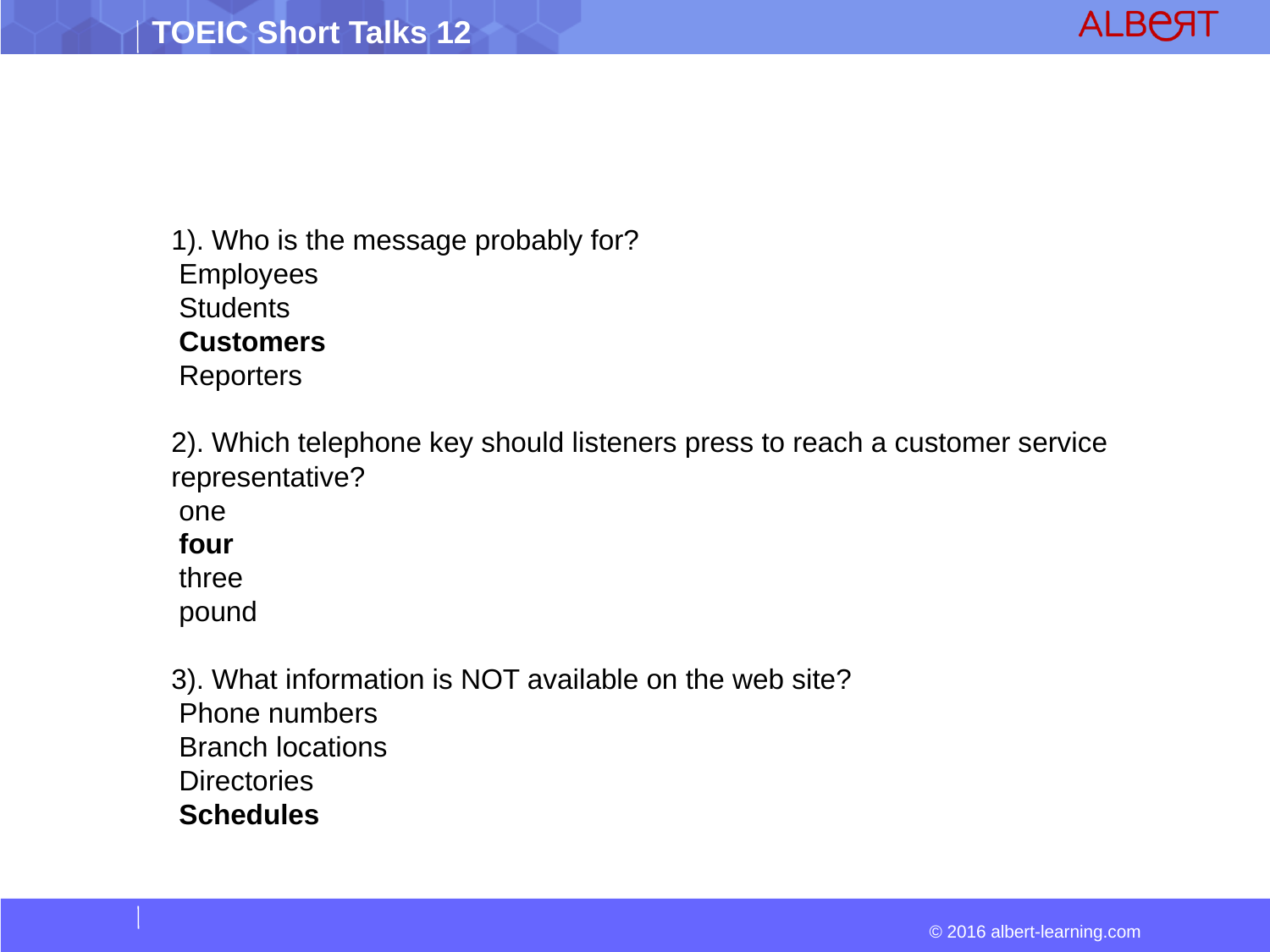

1). Who is the message probably for?
 Employees
 Students
 Customers
 Reporters
2). Which telephone key should listeners press to reach a customer service representative?
 one
 four
 three
 pound
3). What information is NOT available on the web site?
 Phone numbers
 Branch locations
 Directories
 Schedules